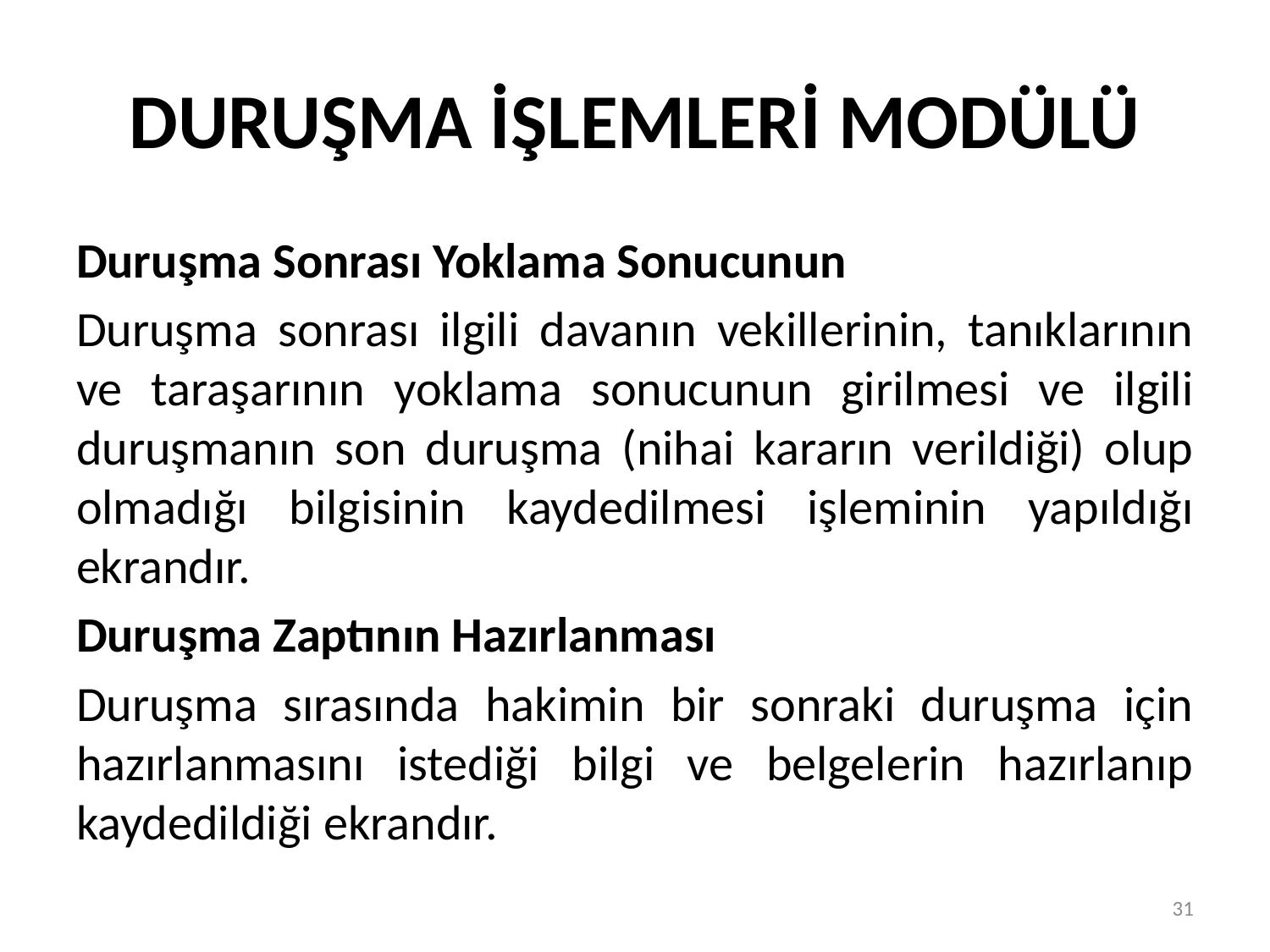

# DURUŞMA İŞLEMLERİ MODÜLÜ
Duruşma Sonrası Yoklama Sonucunun
Duruşma sonrası ilgili davanın vekillerinin, tanıklarının ve taraşarının yoklama sonucunun girilmesi ve ilgili duruşmanın son duruşma (nihai kararın verildiği) olup olmadığı bilgisinin kaydedilmesi işleminin yapıldığı ekrandır.
Duruşma Zaptının Hazırlanması
Duruşma sırasında hakimin bir sonraki duruşma için hazırlanmasını istediği bilgi ve belgelerin hazırlanıp kaydedildiği ekrandır.

31